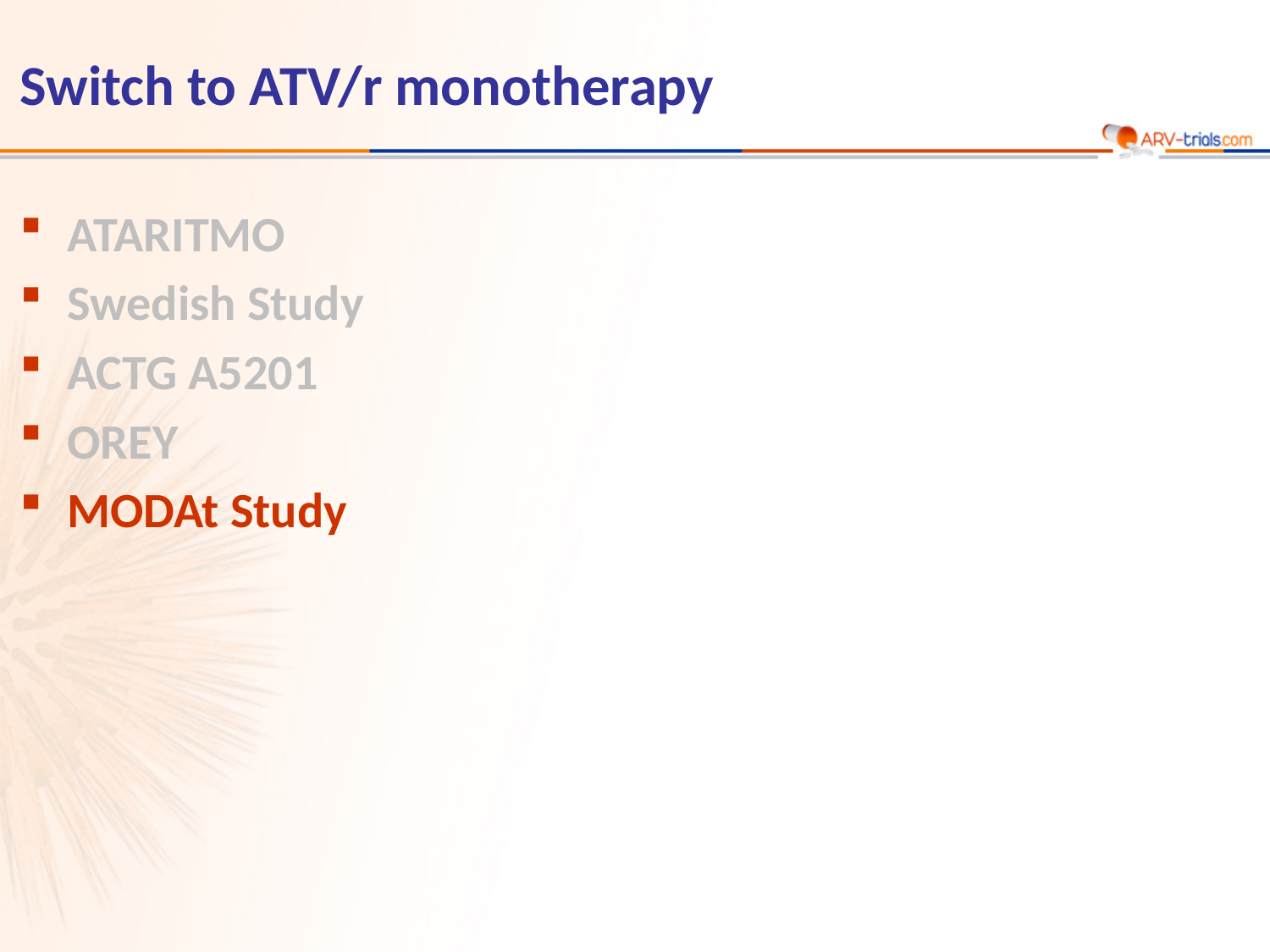

# Switch to ATV/r monotherapy
ATARITMO
Swedish Study
ACTG A5201
OREY
MODAt Study